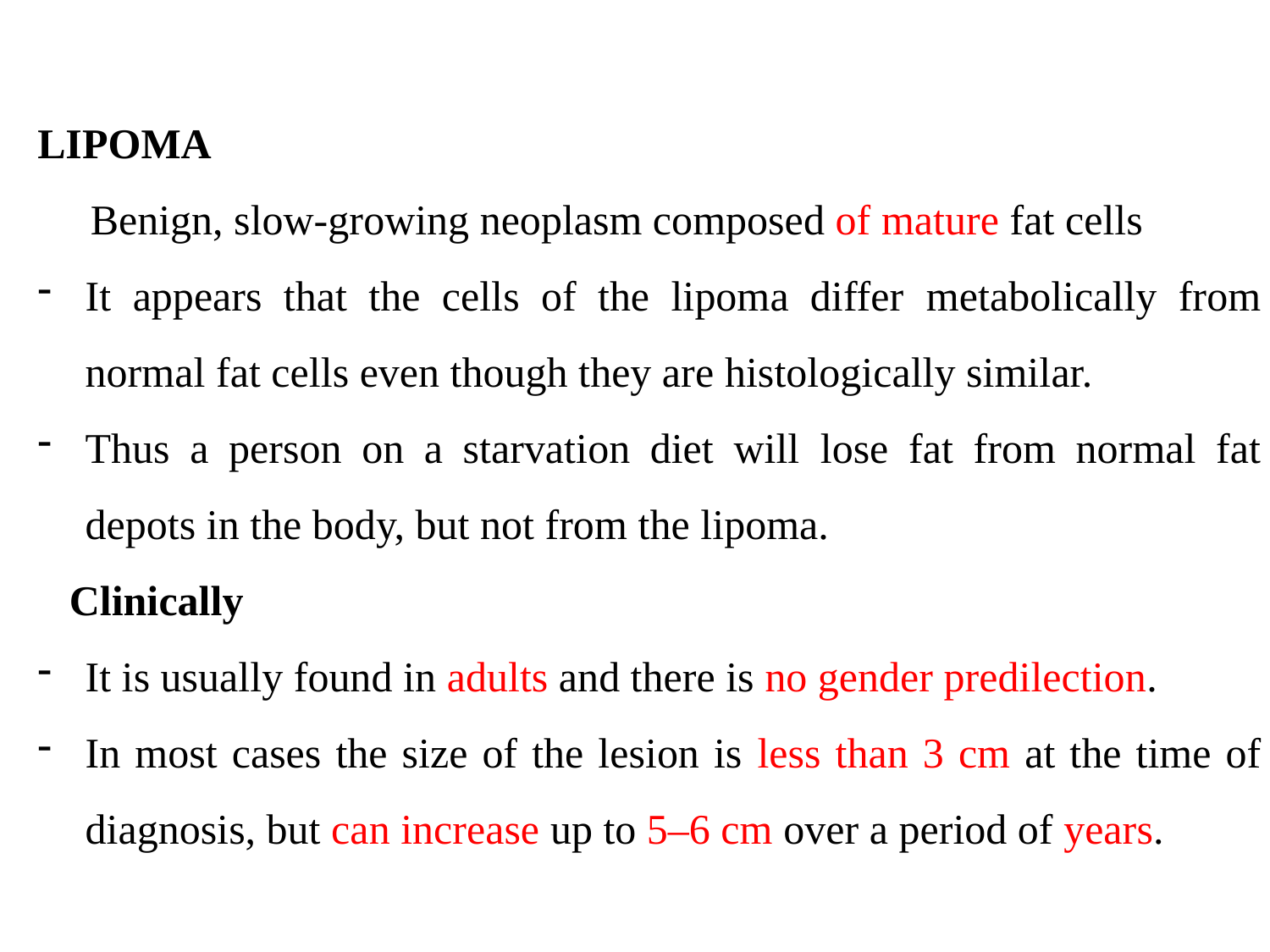

LIPOMA
     Benign, slow-growing neoplasm composed of mature fat cells
It appears that the cells of the lipoma differ metabolically from normal fat cells even though they are histologically similar.
Thus a person on a starvation diet will lose fat from normal fat depots in the body, but not from the lipoma.
   Clinically
It is usually found in adults and there is no gender predilection.
In most cases the size of the lesion is less than 3 cm at the time of diagnosis, but can increase up to 5–6 cm over a period of years.